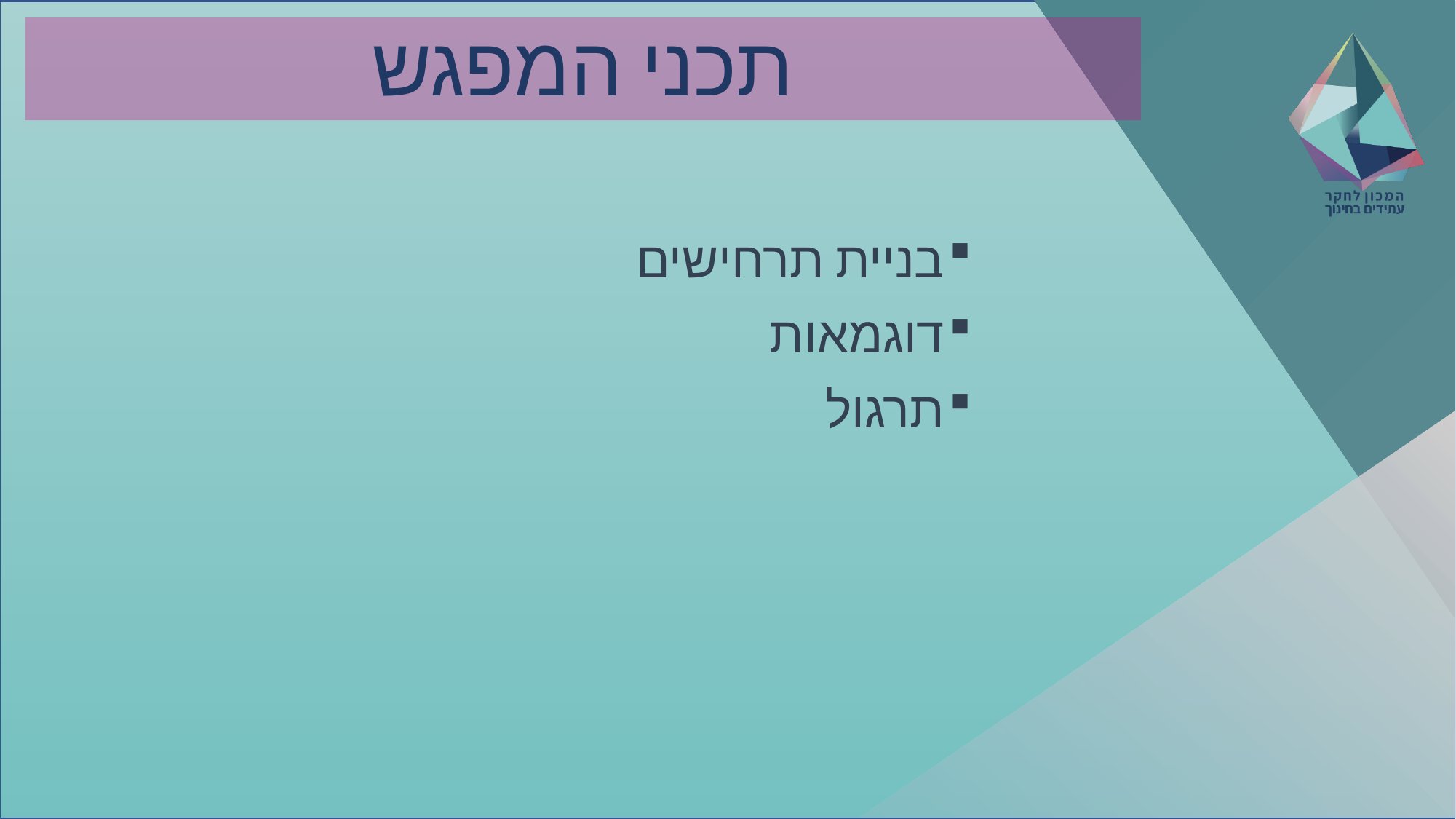

# תכני המפגש
בניית תרחישים
דוגמאות
תרגול
2